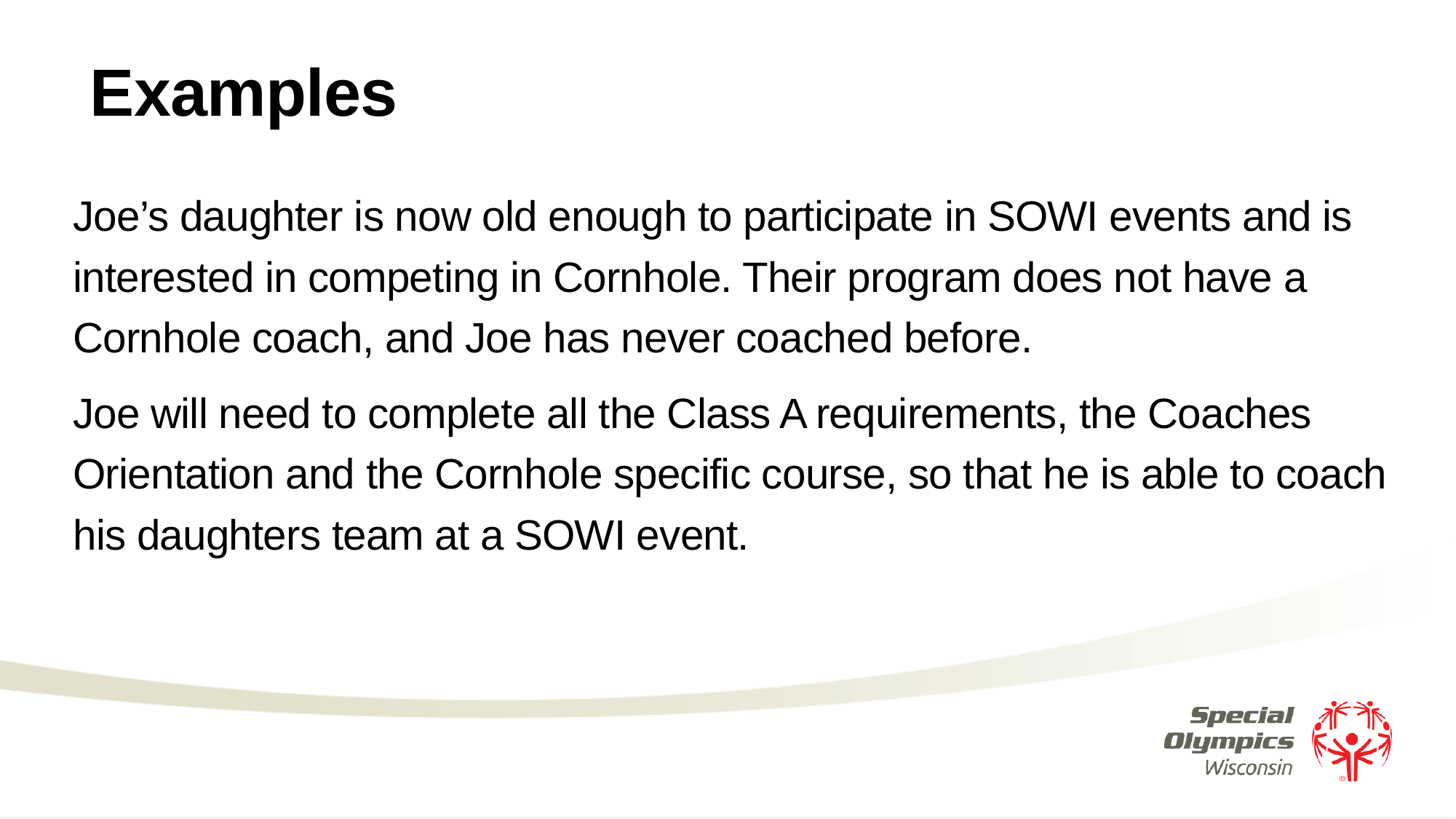

# Examples
Joe’s daughter is now old enough to participate in SOWI events and is interested in competing in Cornhole. Their program does not have a Cornhole coach, and Joe has never coached before.
Joe will need to complete all the Class A requirements, the Coaches Orientation and the Cornhole specific course, so that he is able to coach his daughters team at a SOWI event.